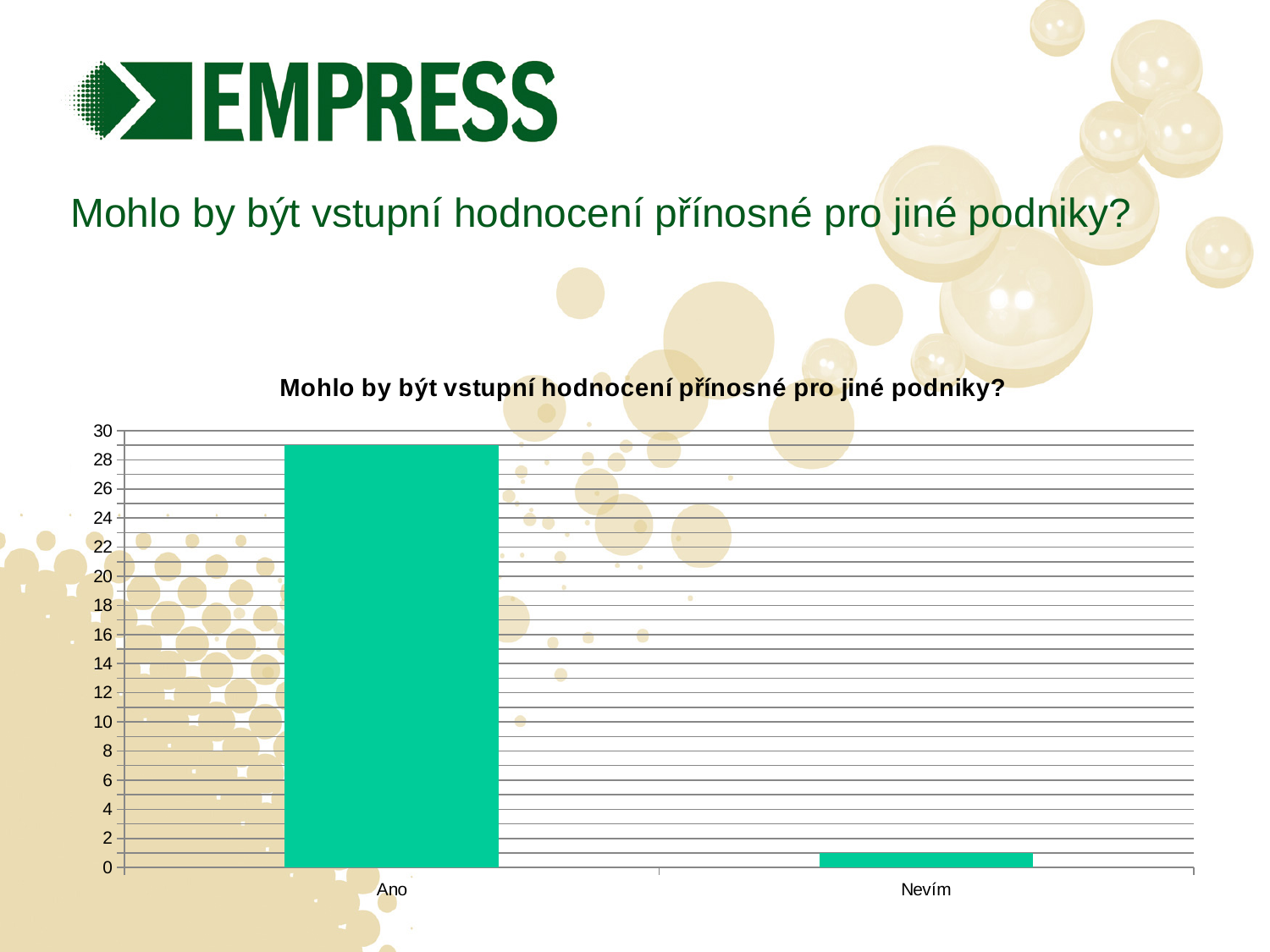

# Mohlo by být vstupní hodnocení přínosné pro jiné podniky?

### Chart: Mohlo by být vstupní hodnocení přínosné pro jiné podniky?

| Category |  |
|---|---|
| Ano | 29.0 |
| Nevím | 1.0 |